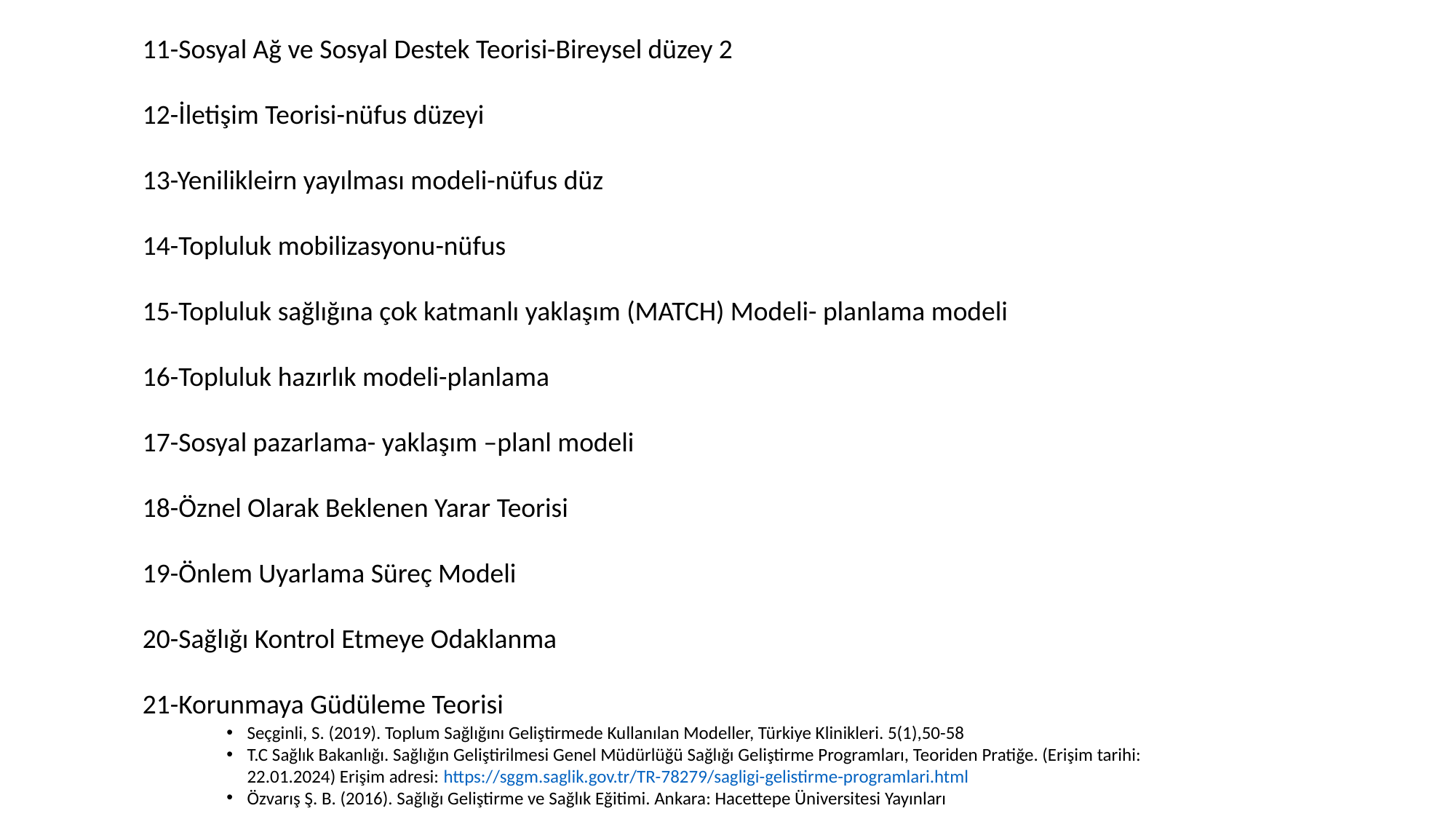

11-Sosyal Ağ ve Sosyal Destek Teorisi-Bireysel düzey 2

12-İletişim Teorisi-nüfus düzeyi

13-Yenilikleirn yayılması modeli-nüfus düz

14-Topluluk mobilizasyonu-nüfus

15-Topluluk sağlığına çok katmanlı yaklaşım (MATCH) Modeli- planlama modeli

16-Topluluk hazırlık modeli-planlama

17-Sosyal pazarlama- yaklaşım –planl modeli

18-Öznel Olarak Beklenen Yarar Teorisi

19-Önlem Uyarlama Süreç Modeli

20-Sağlığı Kontrol Etmeye Odaklanma

21-Korunmaya Güdüleme Teorisi
Seçginli, S. (2019). Toplum Sağlığını Geliştirmede Kullanılan Modeller, Türkiye Klinikleri. 5(1),50-58
T.C Sağlık Bakanlığı. Sağlığın Geliştirilmesi Genel Müdürlüğü Sağlığı Geliştirme Programları, Teoriden Pratiğe. (Erişim tarihi: 22.01.2024) Erişim adresi: https://sggm.saglik.gov.tr/TR-78279/sagligi-gelistirme-programlari.html
Özvarış Ş. B. (2016). Sağlığı Geliştirme ve Sağlık Eğitimi. Ankara: Hacettepe Üniversitesi Yayınları